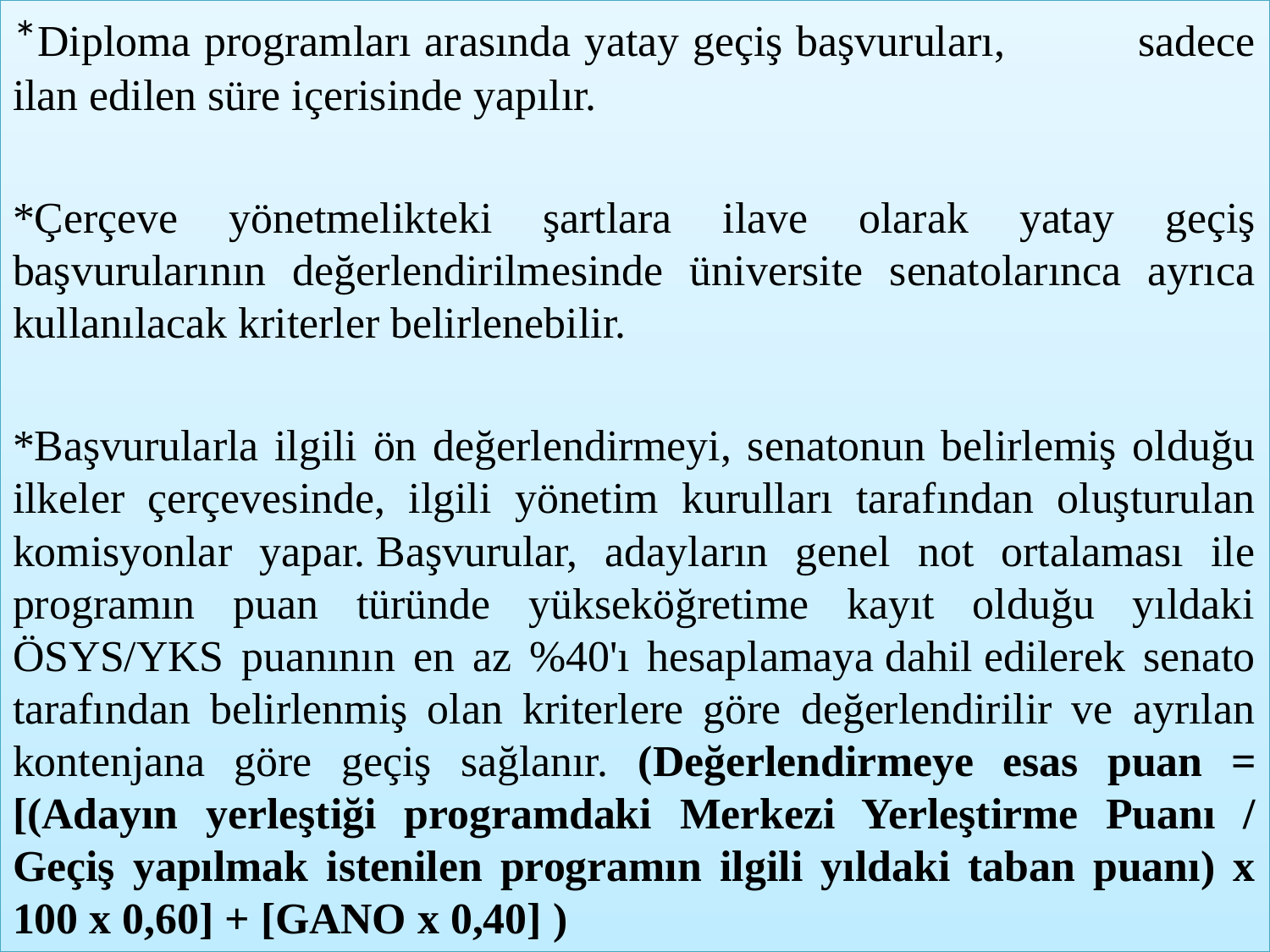

# .
*Diploma programları arasında yatay geçiş başvuruları,          sadece ilan edilen süre içerisinde yapılır.

*Çerçeve yönetmelikteki şartlara ilave olarak yatay geçiş başvurularının değerlendirilmesinde üniversite senatolarınca ayrıca kullanılacak kriterler belirlenebilir.

*Başvurularla ilgili ön değerlendirmeyi, senatonun belirlemiş olduğu ilkeler çerçevesinde, ilgili yönetim kurulları tarafından oluşturulan komisyonlar yapar. Başvurular, adayların genel not ortalaması ile programın puan türünde yükseköğretime kayıt olduğu yıldaki ÖSYS/YKS puanının en az %40'ı hesaplamaya dahil edilerek senato tarafından belirlenmiş olan kriterlere göre değerlendirilir ve ayrılan kontenjana göre geçiş sağlanır. (Değerlendirmeye esas puan = [(Adayın yerleştiği programdaki Merkezi Yerleştirme Puanı / Geçiş yapılmak istenilen programın ilgili yıldaki taban puanı) x 100 x 0,60] + [GANO x 0,40] )